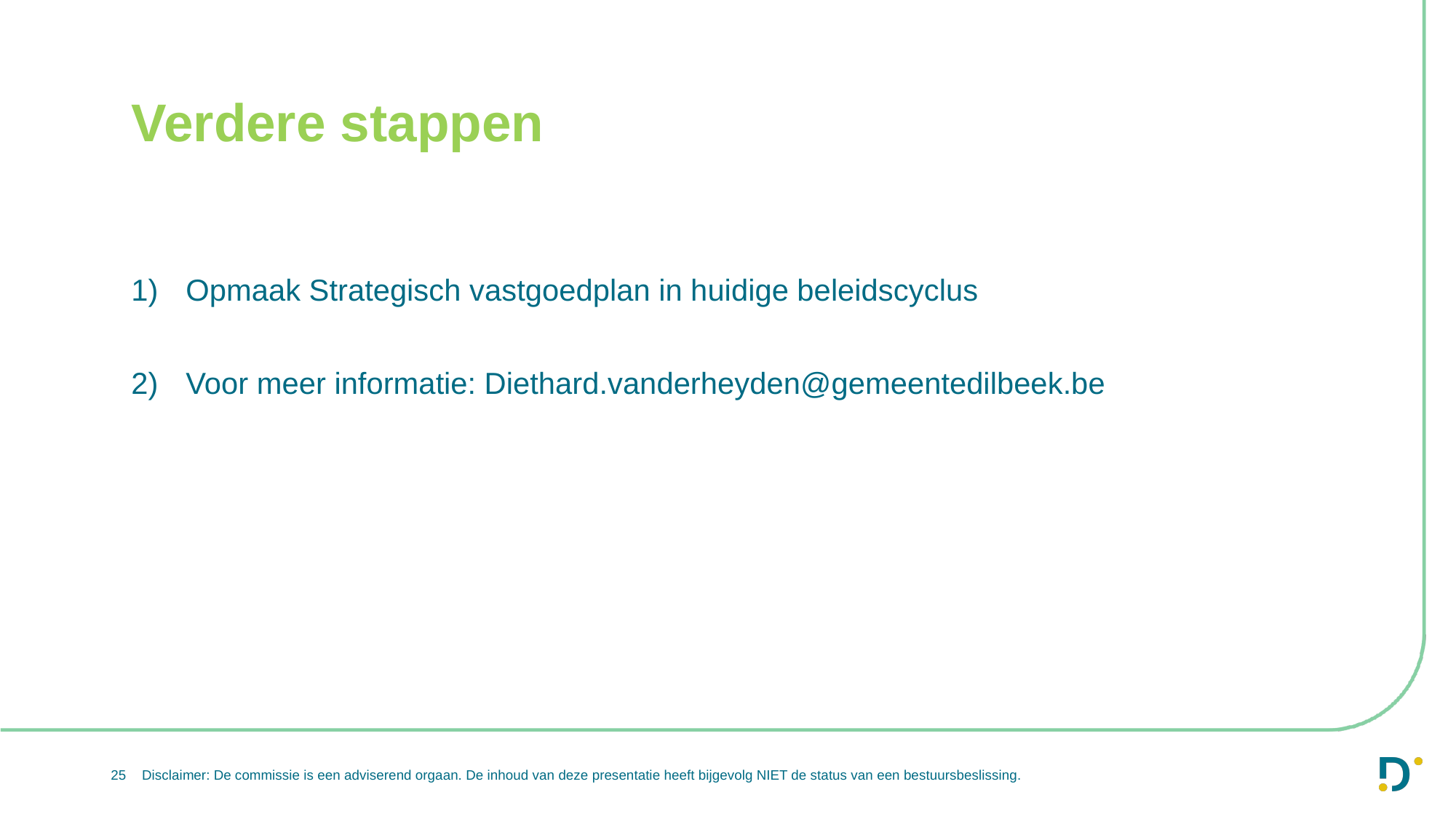

# Verdere stappen

Opmaak Strategisch vastgoedplan in huidige beleidscyclus

Voor meer informatie: Diethard.vanderheyden@gemeentedilbeek.be

25 ● Disclaimer: De commissie is een adviserend orgaan. De inhoud van deze presentatie heeft bijgevolg NIET de status van een bestuursbeslissing.